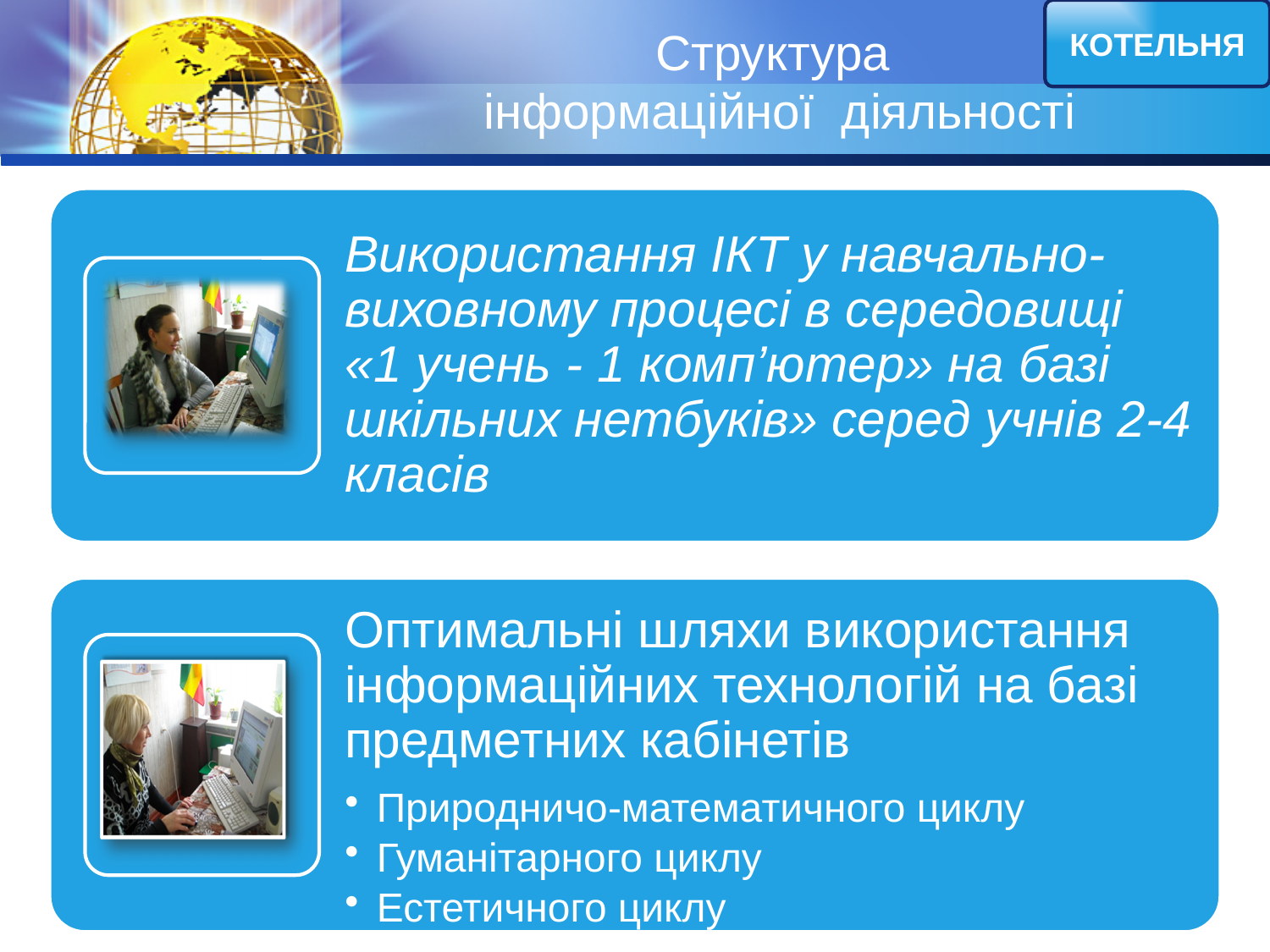

КОТЕЛЬНЯ
# Структура інформаційної  діяльності
Використання ІКТ у навчально-виховному процесі в середовищі «1 учень - 1 комп’ютер» на базі шкільних нетбуків» серед учнів 2-4 класів
Оптимальні шляхи використання інформаційних технологій на базі предметних кабінетів
Природничо-математичного циклу
Гуманітарного циклу
Естетичного циклу